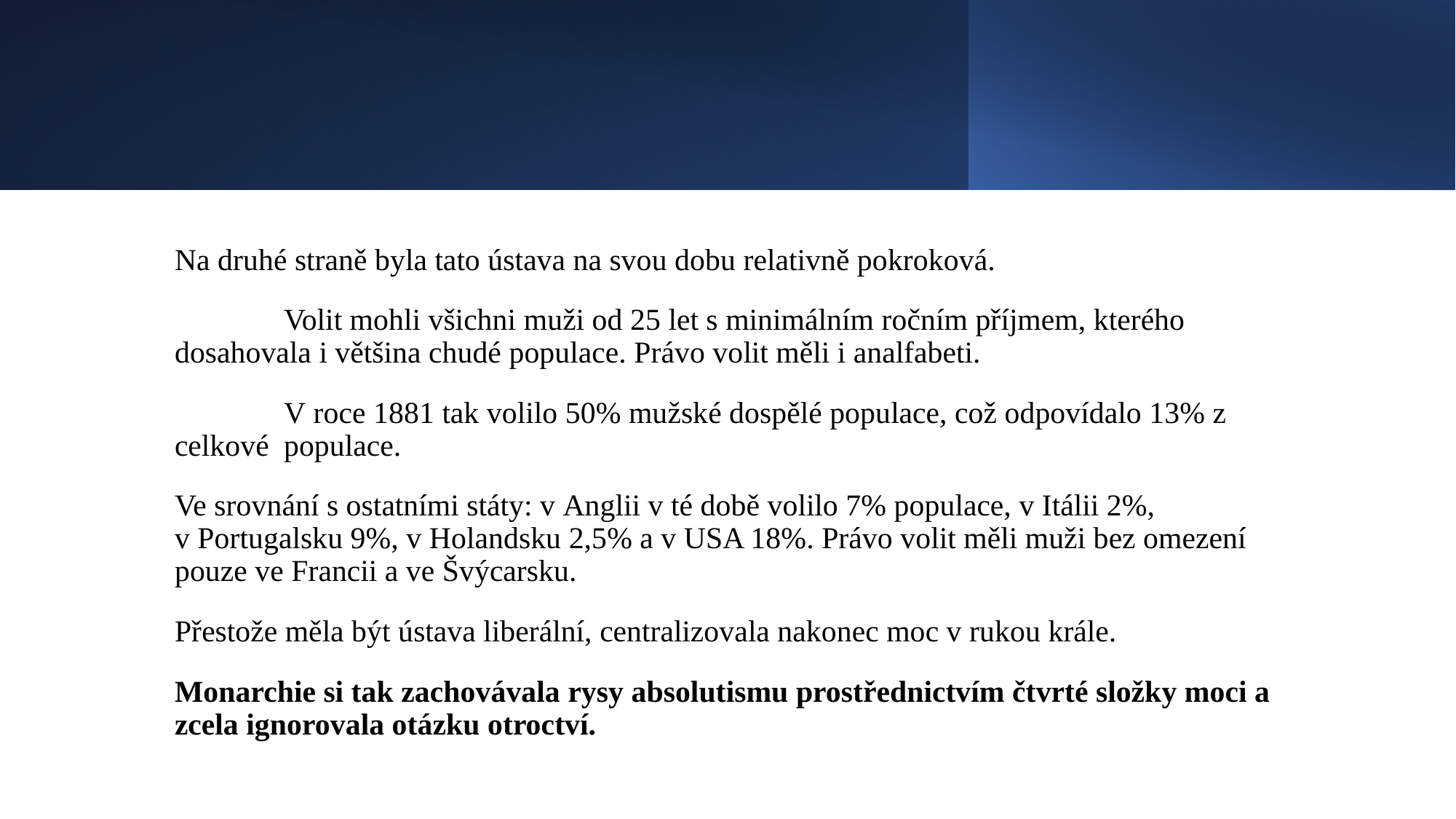

#
Na druhé straně byla tato ústava na svou dobu relativně pokroková.
	Volit mohli všichni muži od 25 let s minimálním ročním příjmem, kterého 	dosahovala i většina chudé populace. Právo volit měli i analfabeti.
	V roce 1881 tak volilo 50% mužské dospělé populace, což odpovídalo 13% z 	celkové 	populace.
Ve srovnání s ostatními státy: v Anglii v té době volilo 7% populace, v Itálii 2%, v Portugalsku 9%, v Holandsku 2,5% a v USA 18%. Právo volit měli muži bez omezení pouze ve Francii a ve Švýcarsku.
Přestože měla být ústava liberální, centralizovala nakonec moc v rukou krále.
Monarchie si tak zachovávala rysy absolutismu prostřednictvím čtvrté složky moci a zcela ignorovala otázku otroctví.